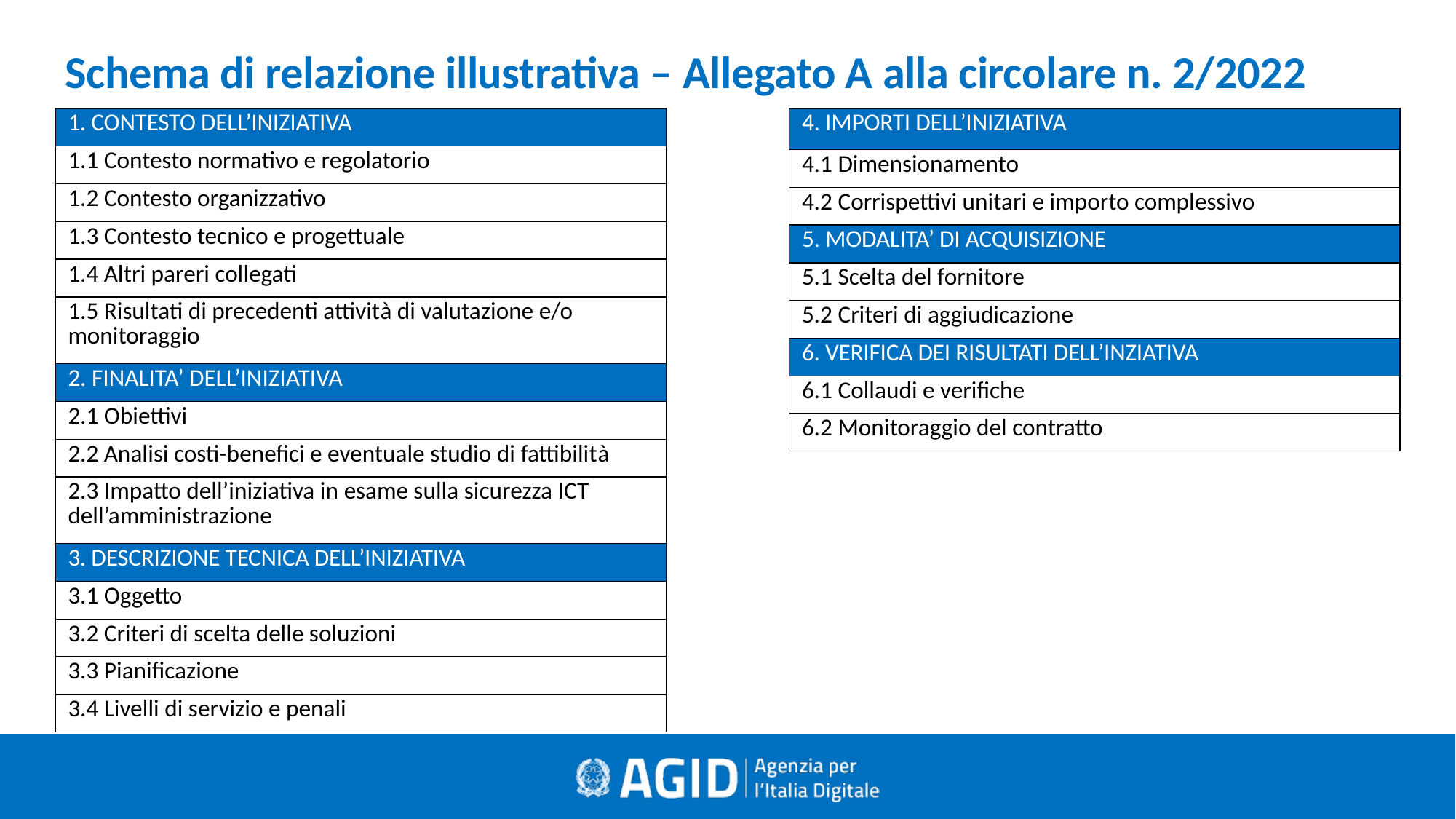

Schema di relazione illustrativa – Allegato A alla circolare n. 2/2022
| 1. CONTESTO DELL’INIZIATIVA |
| --- |
| 1.1 Contesto normativo e regolatorio |
| 1.2 Contesto organizzativo |
| 1.3 Contesto tecnico e progettuale |
| 1.4 Altri pareri collegati |
| 1.5 Risultati di precedenti attività di valutazione e/o monitoraggio |
| 2. FINALITA’ DELL’INIZIATIVA |
| 2.1 Obiettivi |
| 2.2 Analisi costi-benefici e eventuale studio di fattibilità |
| 2.3 Impatto dell’iniziativa in esame sulla sicurezza ICT dell’amministrazione |
| 3. DESCRIZIONE TECNICA DELL’INIZIATIVA |
| 3.1 Oggetto |
| 3.2 Criteri di scelta delle soluzioni |
| 3.3 Pianificazione |
| 3.4 Livelli di servizio e penali |
| 4. IMPORTI DELL’INIZIATIVA |
| --- |
| 4.1 Dimensionamento |
| 4.2 Corrispettivi unitari e importo complessivo |
| 5. MODALITA’ DI ACQUISIZIONE |
| 5.1 Scelta del fornitore |
| 5.2 Criteri di aggiudicazione |
| 6. VERIFICA DEI RISULTATI DELL’INZIATIVA |
| 6.1 Collaudi e verifiche |
| 6.2 Monitoraggio del contratto |